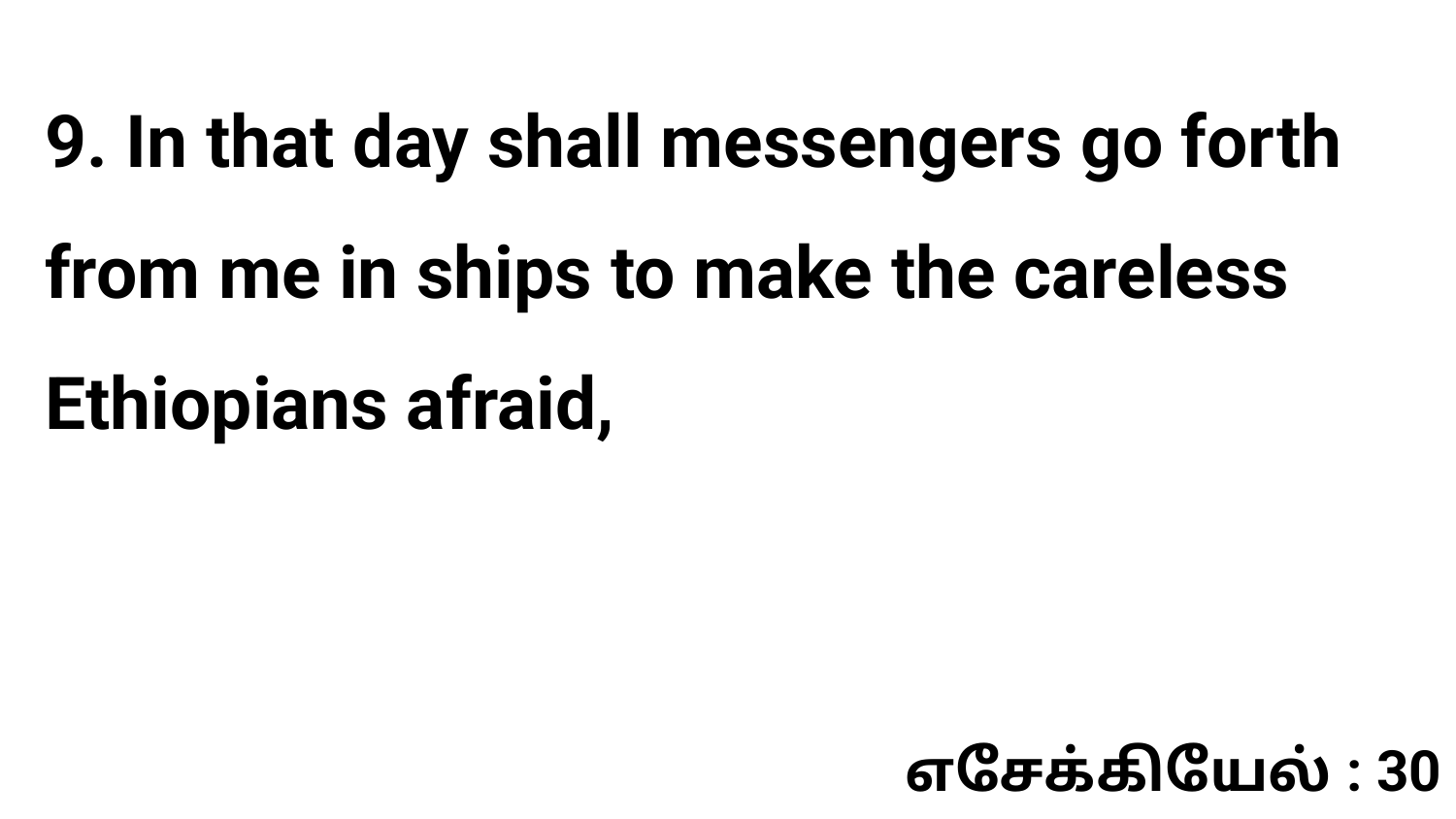

9. In that day shall messengers go forth from me in ships to make the careless Ethiopians afraid,
எசேக்கியேல் : 30